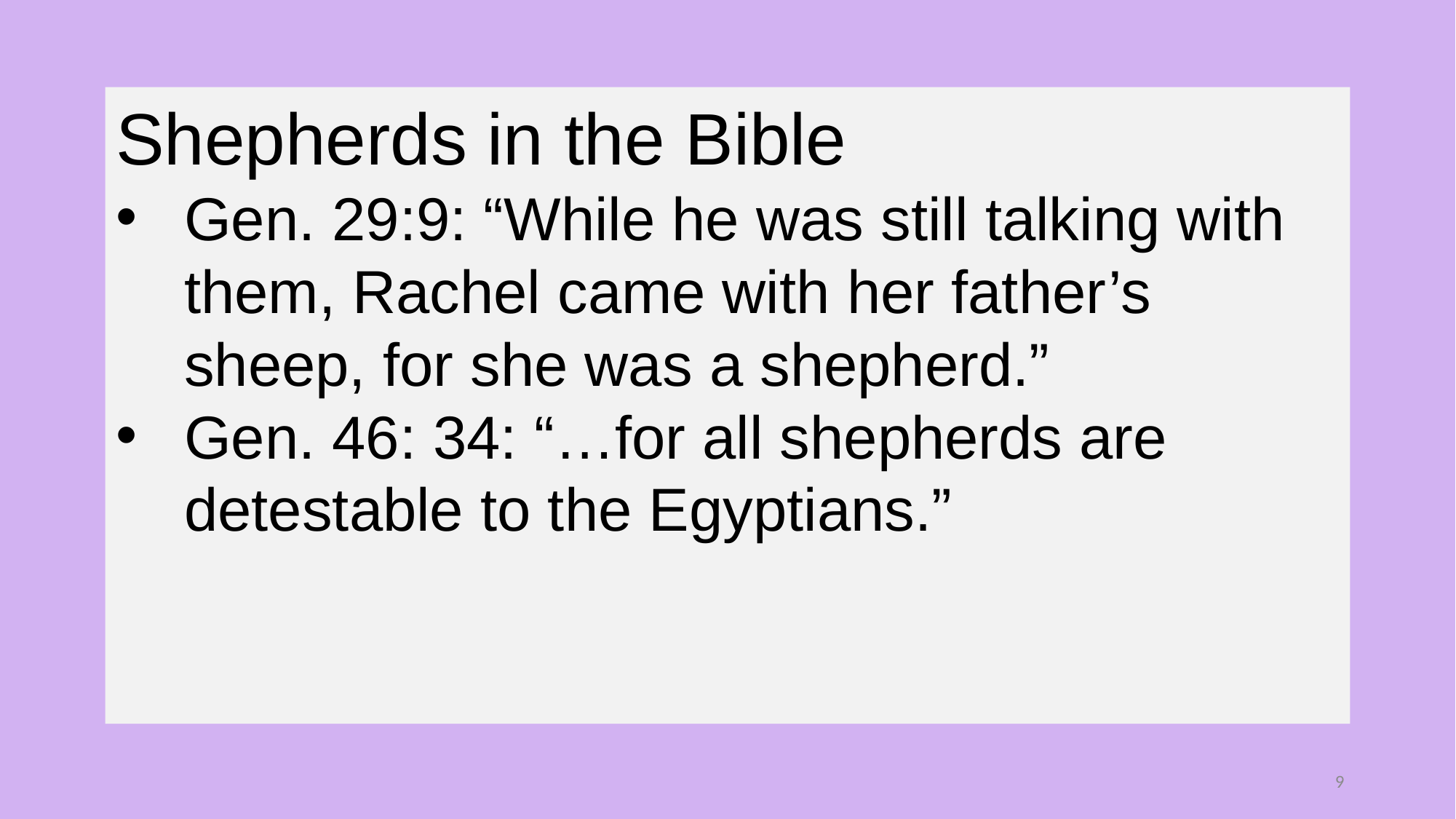

Shepherds in the Bible
Gen. 29:9: “While he was still talking with them, Rachel came with her father’s sheep, for she was a shepherd.”
Gen. 46: 34: “…for all shepherds are detestable to the Egyptians.”

9